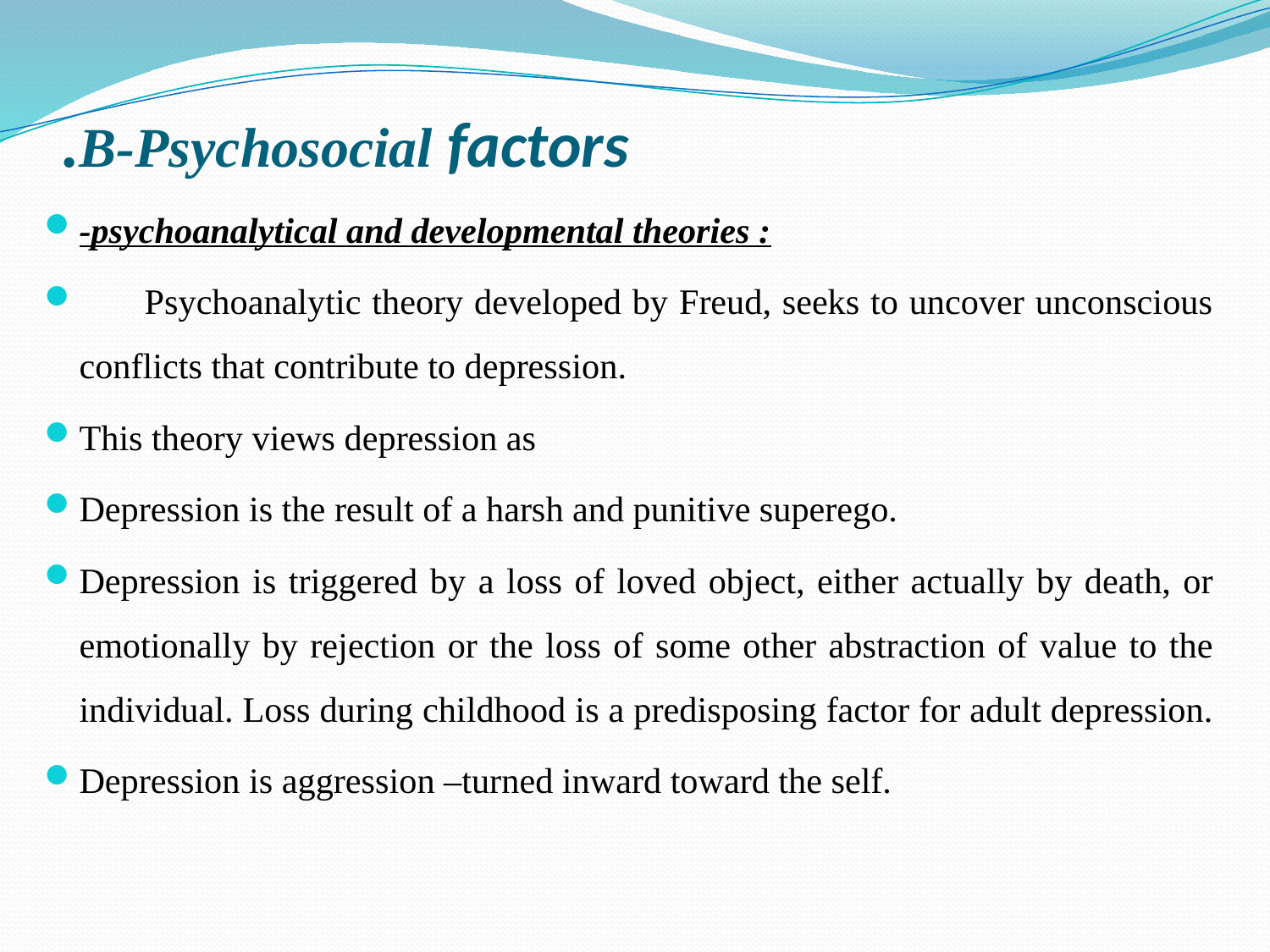

# B-Psychosocial factors.
-psychoanalytical and developmental theories :
      Psychoanalytic theory developed by Freud, seeks to uncover unconscious conflicts that contribute to depression.
This theory views depression as
Depression is the result of a harsh and punitive superego.
Depression is triggered by a loss of loved object, either actually by death, or emotionally by rejection or the loss of some other abstraction of value to the individual. Loss during childhood is a predisposing factor for adult depression.
Depression is aggression –turned inward toward the self.